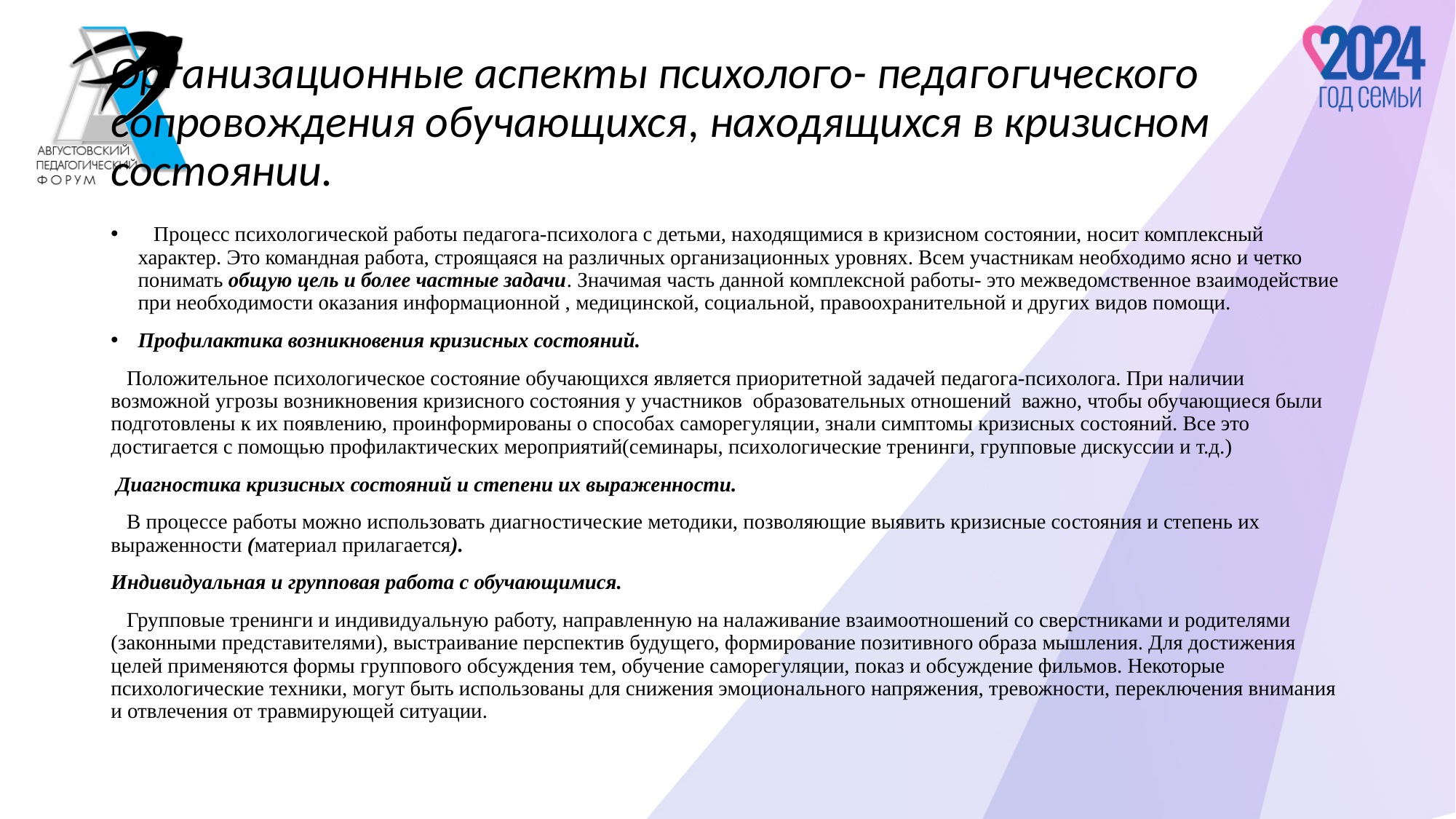

# Организационные аспекты психолого- педагогического сопровождения обучающихся, находящихся в кризисном состоянии.
   Процесс психологической работы педагога-психолога с детьми, находящимися в кризисном состоянии, носит комплексный характер. Это командная работа, строящаяся на различных организационных уровнях. Всем участникам необходимо ясно и четко понимать общую цель и более частные задачи. Значимая часть данной комплексной работы- это межведомственное взаимодействие при необходимости оказания информационной , медицинской, социальной, правоохранительной и других видов помощи.
Профилактика возникновения кризисных состояний.
   Положительное психологическое состояние обучающихся является приоритетной задачей педагога-психолога. При наличии возможной угрозы возникновения кризисного состояния у участников  образовательных отношений  важно, чтобы обучающиеся были подготовлены к их появлению, проинформированы о способах саморегуляции, знали симптомы кризисных состояний. Все это достигается с помощью профилактических мероприятий(семинары, психологические тренинги, групповые дискуссии и т.д.)
 Диагностика кризисных состояний и степени их выраженности.
   В процессе работы можно использовать диагностические методики, позволяющие выявить кризисные состояния и степень их выраженности (материал прилагается).
Индивидуальная и групповая работа с обучающимися.
   Групповые тренинги и индивидуальную работу, направленную на налаживание взаимоотношений со сверстниками и родителями (законными представителями), выстраивание перспектив будущего, формирование позитивного образа мышления. Для достижения целей применяются формы группового обсуждения тем, обучение саморегуляции, показ и обсуждение фильмов. Некоторые психологические техники, могут быть использованы для снижения эмоционального напряжения, тревожности, переключения внимания и отвлечения от травмирующей ситуации.